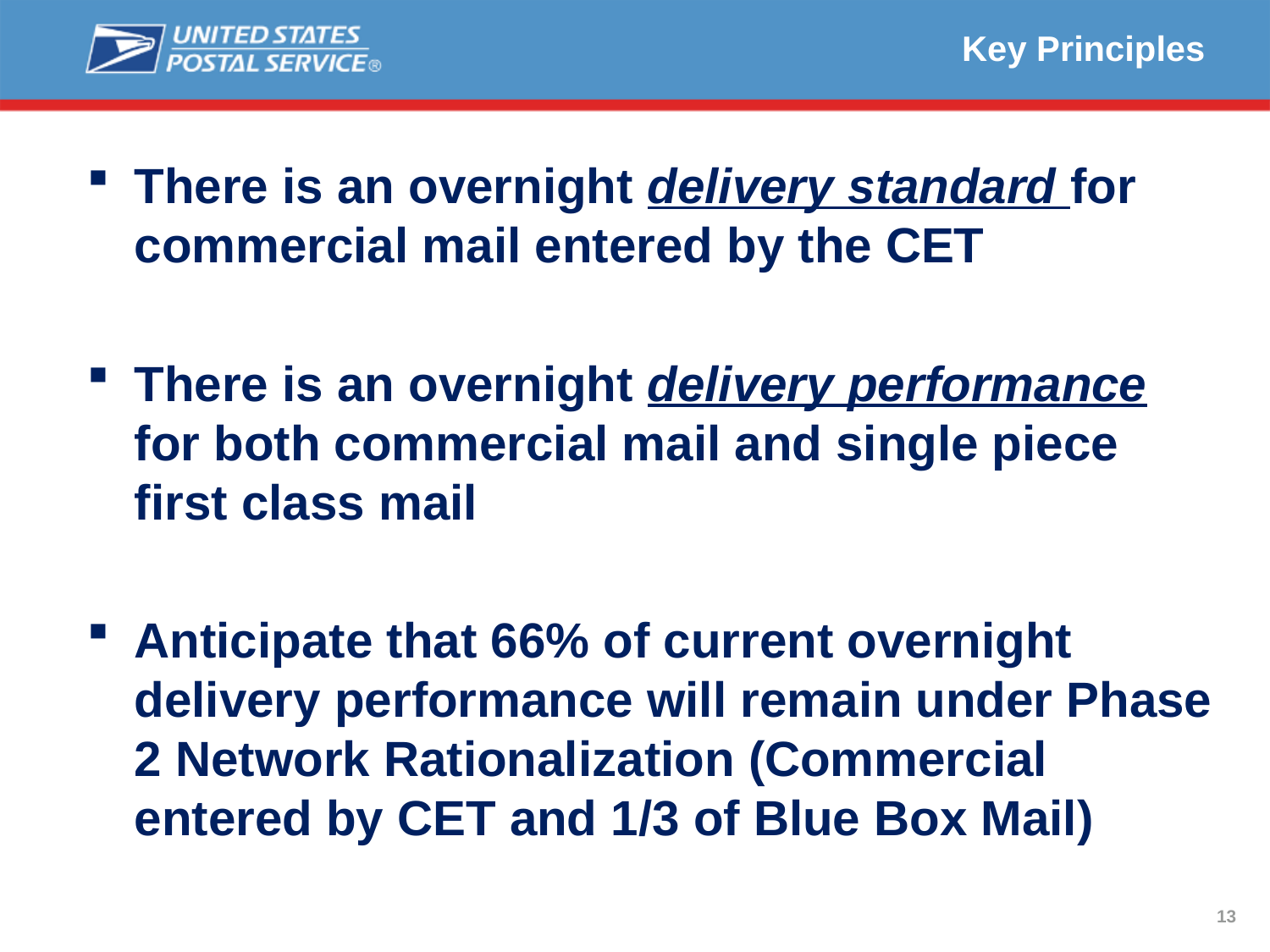

# Key Principles
There is an overnight delivery standard for commercial mail entered by the CET

There is an overnight delivery performance for both commercial mail and single piece first class mail

Anticipate that 66% of current overnight delivery performance will remain under Phase 2 Network Rationalization (Commercial entered by CET and 1/3 of Blue Box Mail)

13